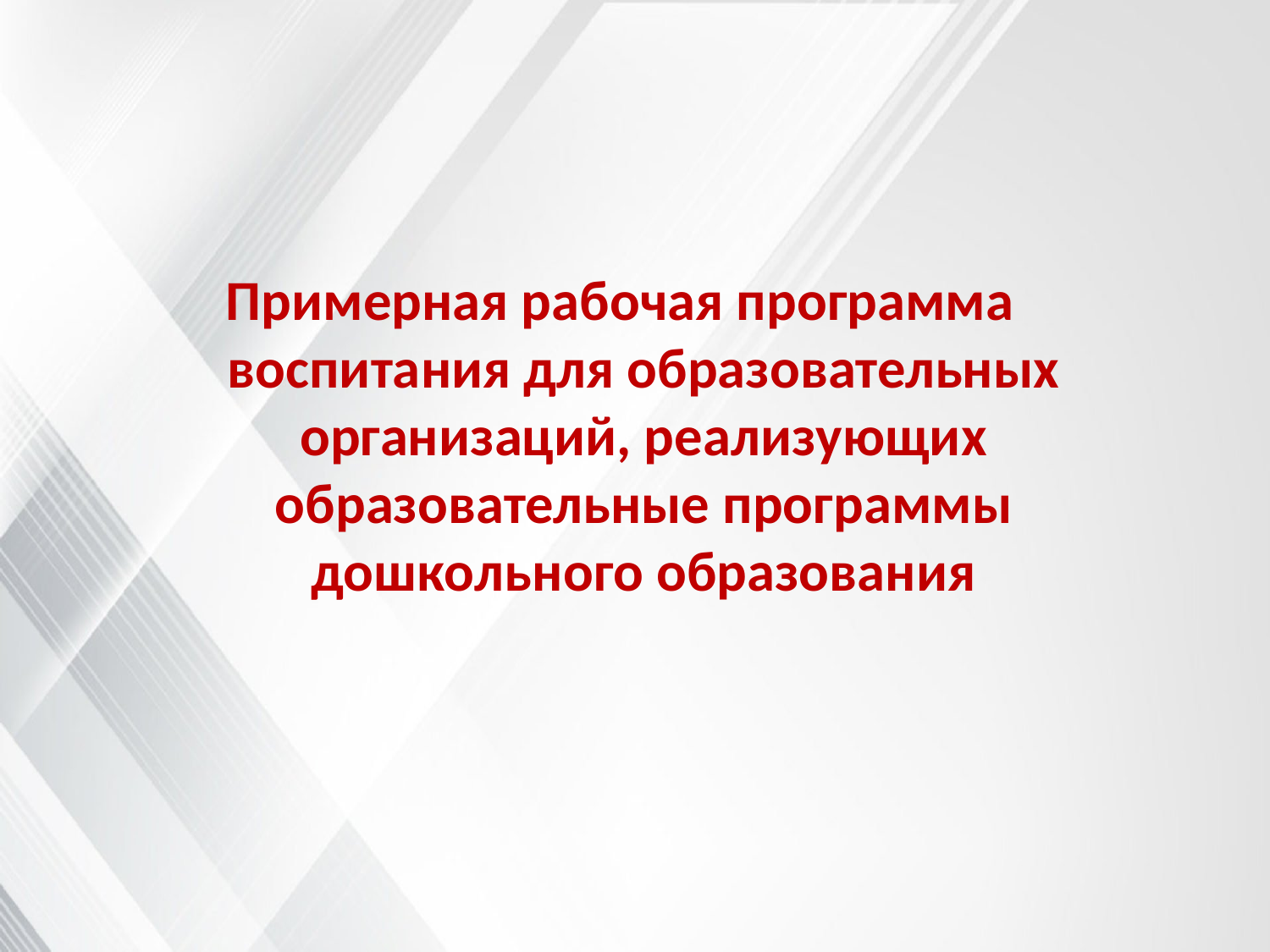

Примерная рабочая программа воспитания для образовательных организаций, реализующих образовательные программы дошкольного образования